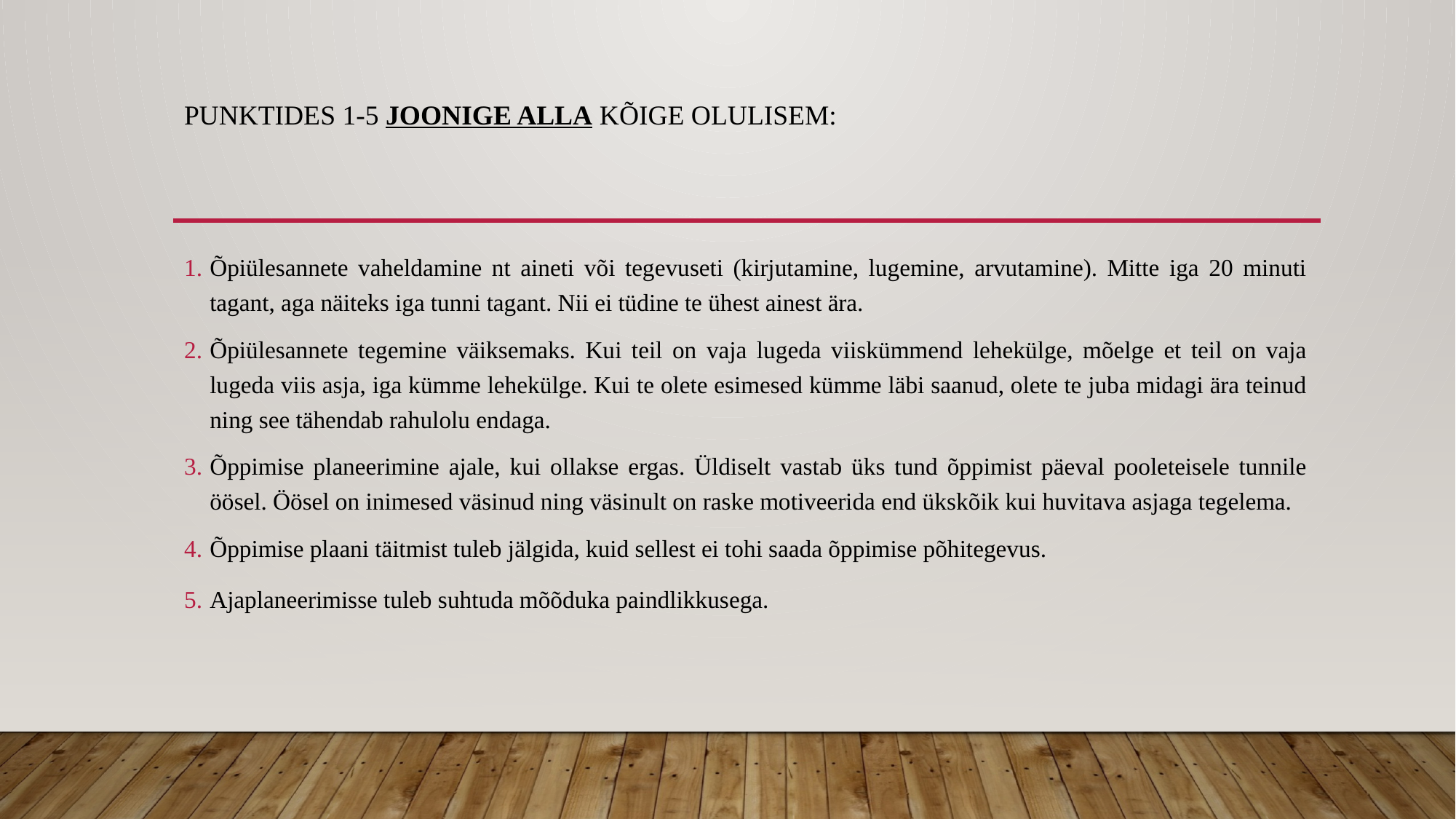

# Punktides 1-5 joonige alla kõige olulisem:
Õpiülesannete vaheldamine nt aineti või tegevuseti (kirjutamine, lugemine, arvutamine). Mitte iga 20 minuti tagant, aga näiteks iga tunni tagant. Nii ei tüdine te ühest ainest ära.
Õpiülesannete tegemine väiksemaks. Kui teil on vaja lugeda viiskümmend lehekülge, mõelge et teil on vaja lugeda viis asja, iga kümme lehekülge. Kui te olete esimesed kümme läbi saanud, olete te juba midagi ära teinud ning see tähendab rahulolu endaga.
Õppimise planeerimine ajale, kui ollakse ergas. Üldiselt vastab üks tund õppimist päeval pooleteisele tunnile öösel. Öösel on inimesed väsinud ning väsinult on raske motiveerida end ükskõik kui huvitava asjaga tegelema.
Õppimise plaani täitmist tuleb jälgida, kuid sellest ei tohi saada õppimise põhitegevus.
Ajaplaneerimisse tuleb suhtuda mõõduka paindlikkusega.